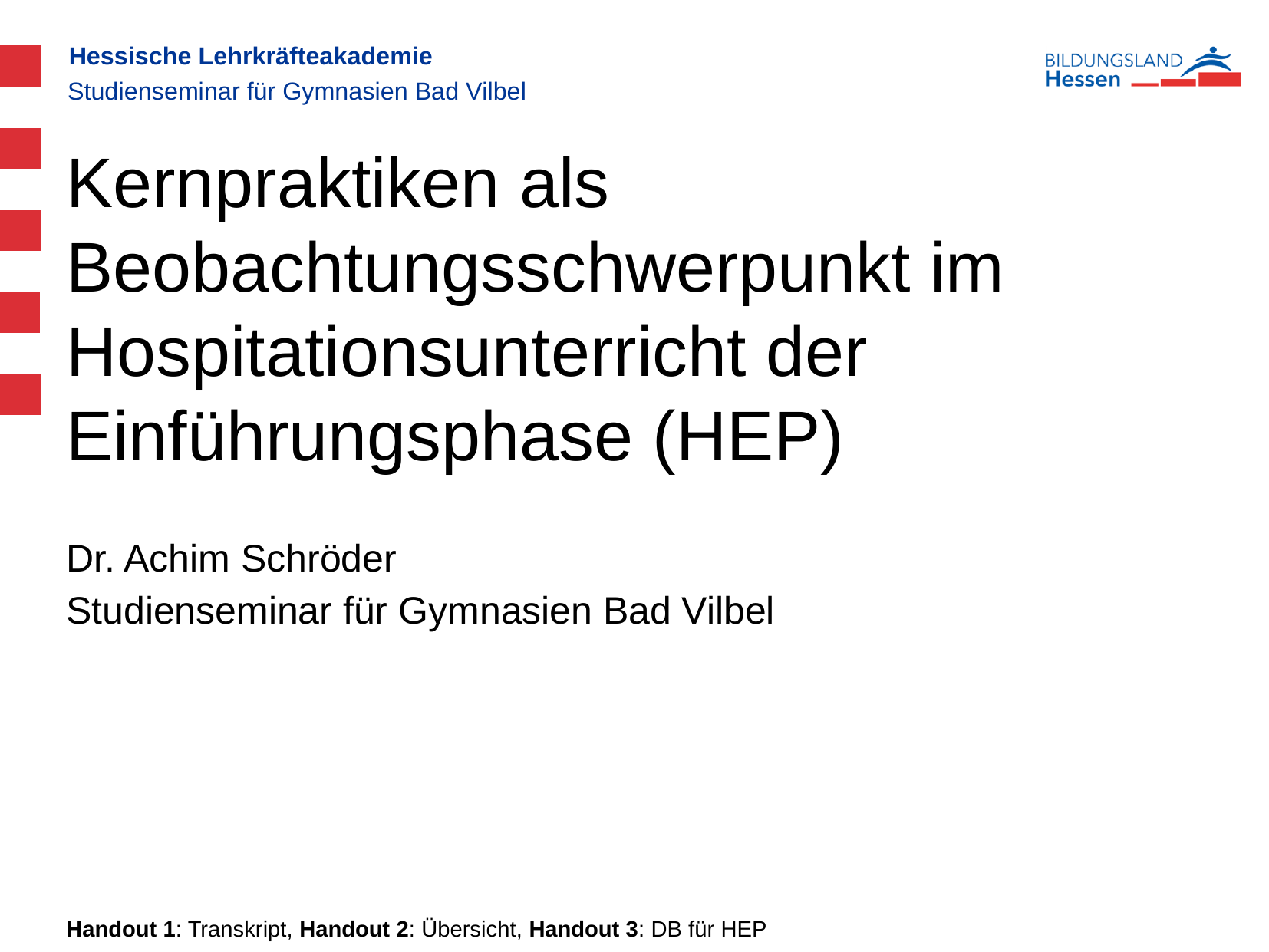

Studienseminar für Gymnasien Bad Vilbel

Kernpraktiken als Beobachtungsschwerpunkt im Hospitationsunterricht der Einführungsphase (HEP)

Dr. Achim Schröder
Studienseminar für Gymnasien Bad Vilbel

Handout 1: Transkript, Handout 2: Übersicht, Handout 3: DB für HEP